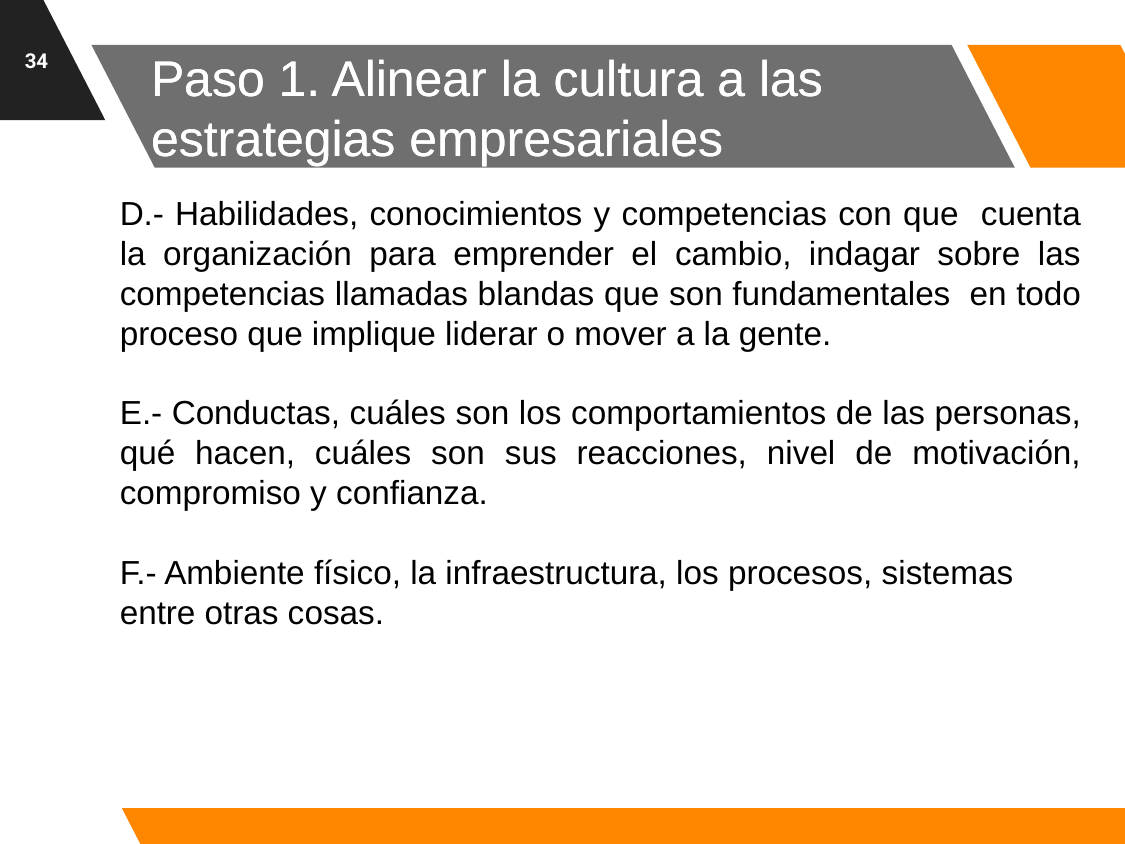

34
Paso 1. Alinear la cultura a las estrategias empresariales
# Paso 1. Alinear la cultura a las estrategias empresariales
D.- Habilidades, conocimientos y competencias con que  cuenta la organización para emprender el cambio, indagar sobre las competencias llamadas blandas que son fundamentales  en todo proceso que implique liderar o mover a la gente.

E.- Conductas, cuáles son los comportamientos de las personas, qué hacen, cuáles son sus reacciones, nivel de motivación, compromiso y confianza.

F.- Ambiente físico, la infraestructura, los procesos, sistemas
entre otras cosas.